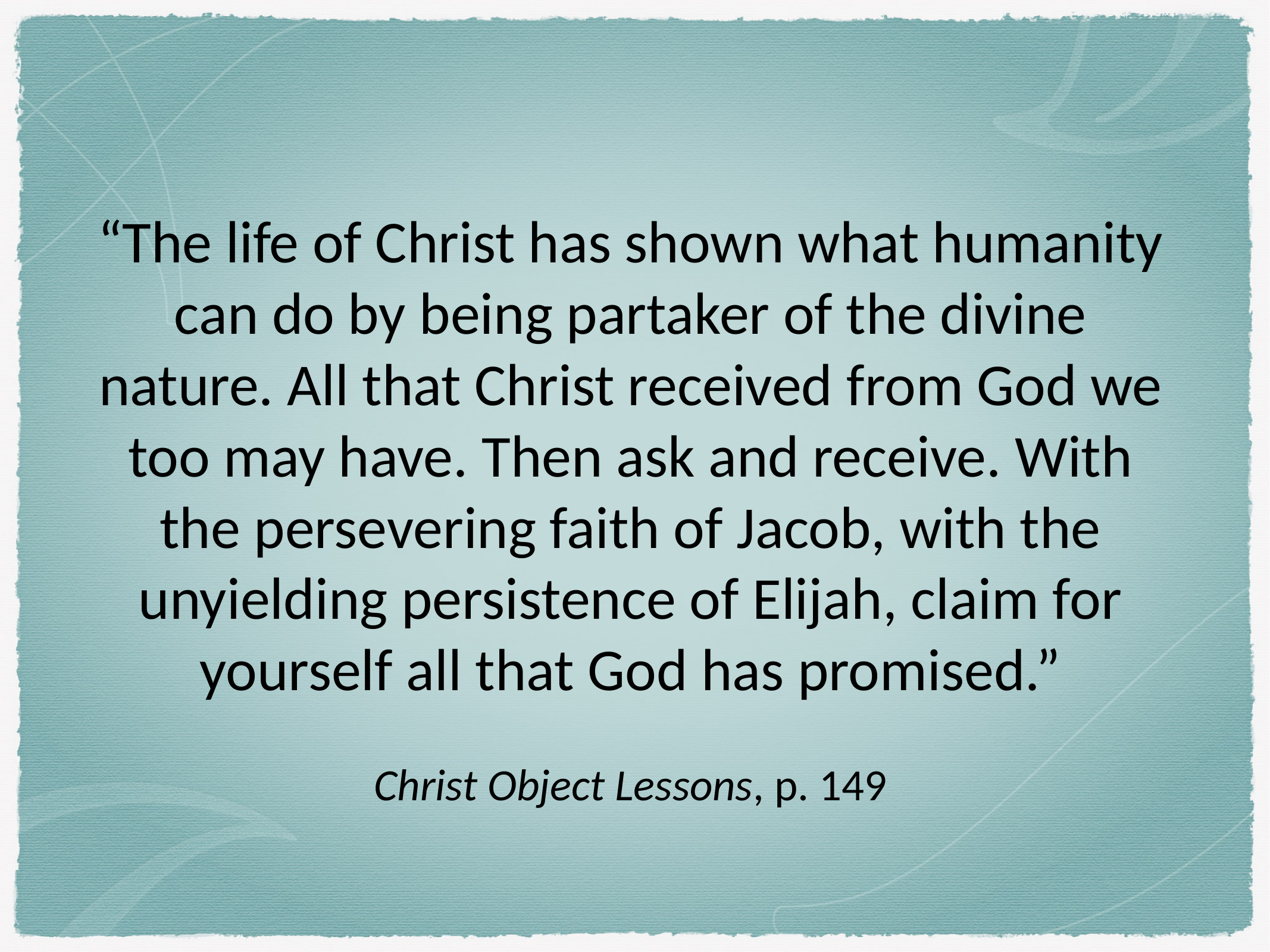

“The life of Christ has shown what humanity can do by being partaker of the divine nature. All that Christ received from God we too may have. Then ask and receive. With the persevering faith of Jacob, with the unyielding persistence of Elijah, claim for yourself all that God has promised.”

Christ Object Lessons, p. 149